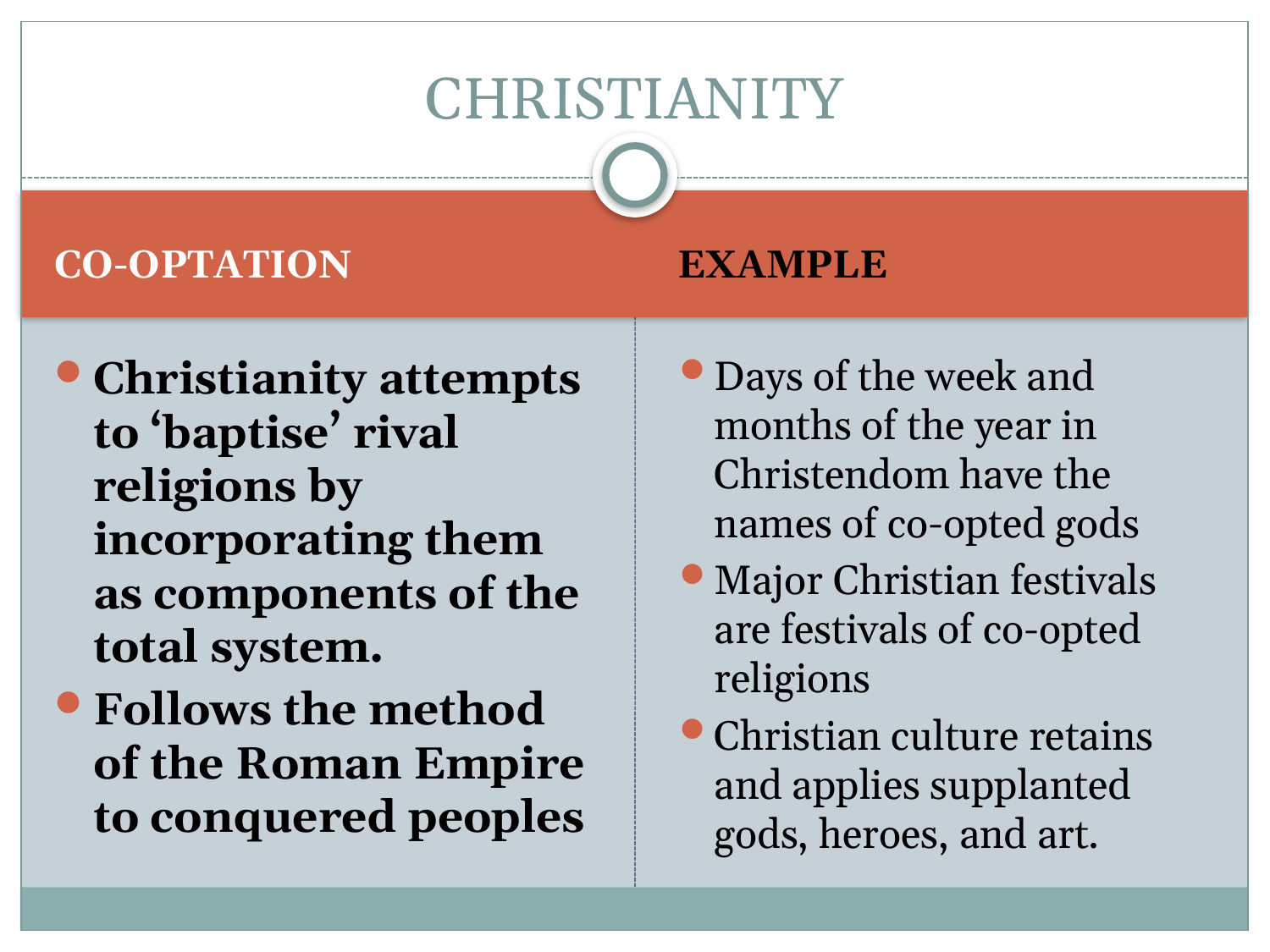

# CHRISTIANITY
CO-OPTATION
Example
Christianity attempts to ‘baptise’ rival religions by incorporating them as components of the total system.
Follows the method of the Roman Empire to conquered peoples
Days of the week and months of the year in Christendom have the names of co-opted gods
Major Christian festivals are festivals of co-opted religions
Christian culture retains and applies supplanted gods, heroes, and art.